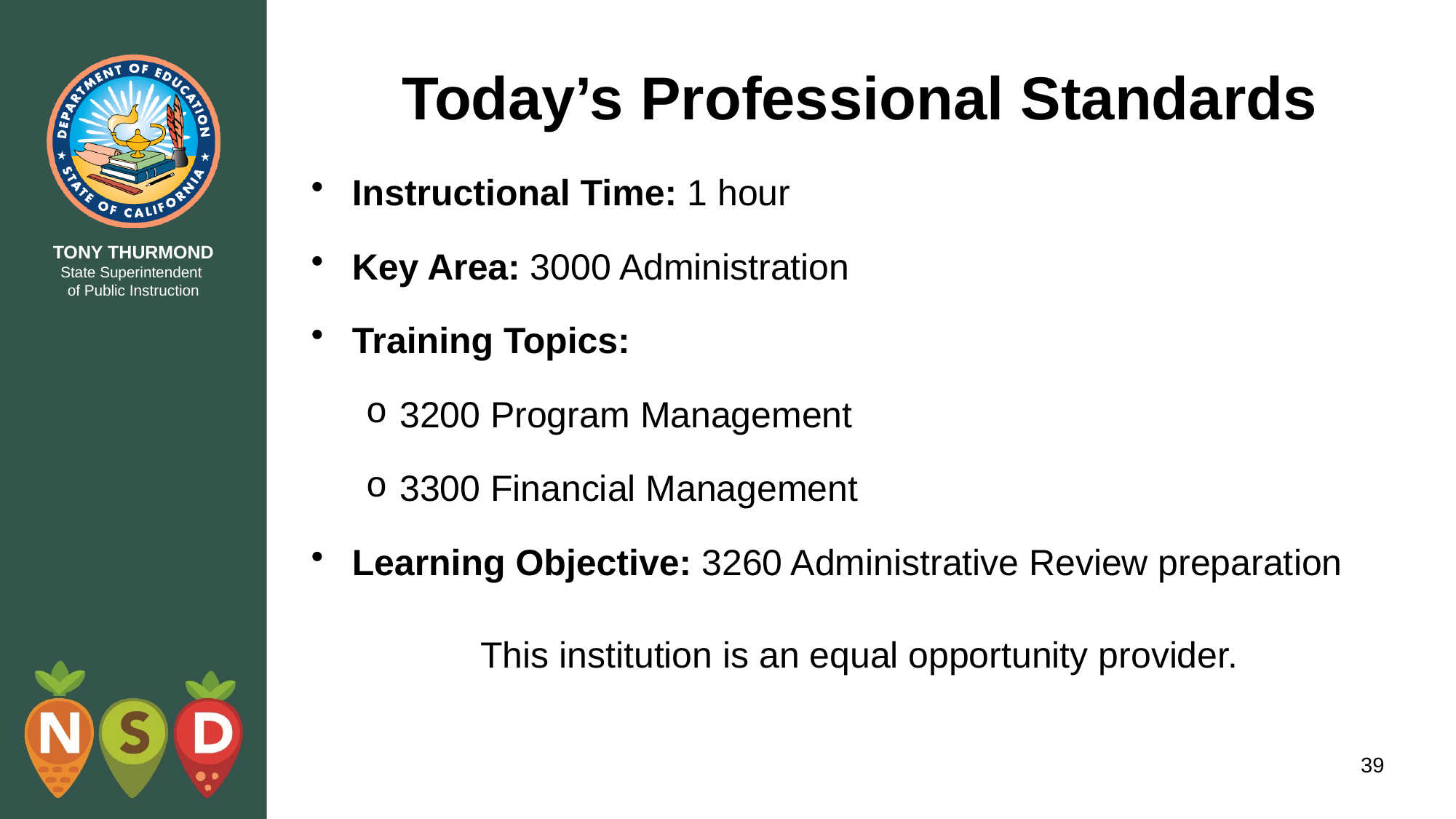

# Today’s Professional Standards
Instructional Time: 1 hour
Key Area: 3000 Administration
Training Topics:
3200 Program Management
3300 Financial Management
Learning Objective: 3260 Administrative Review preparation
This institution is an equal opportunity provider.
39